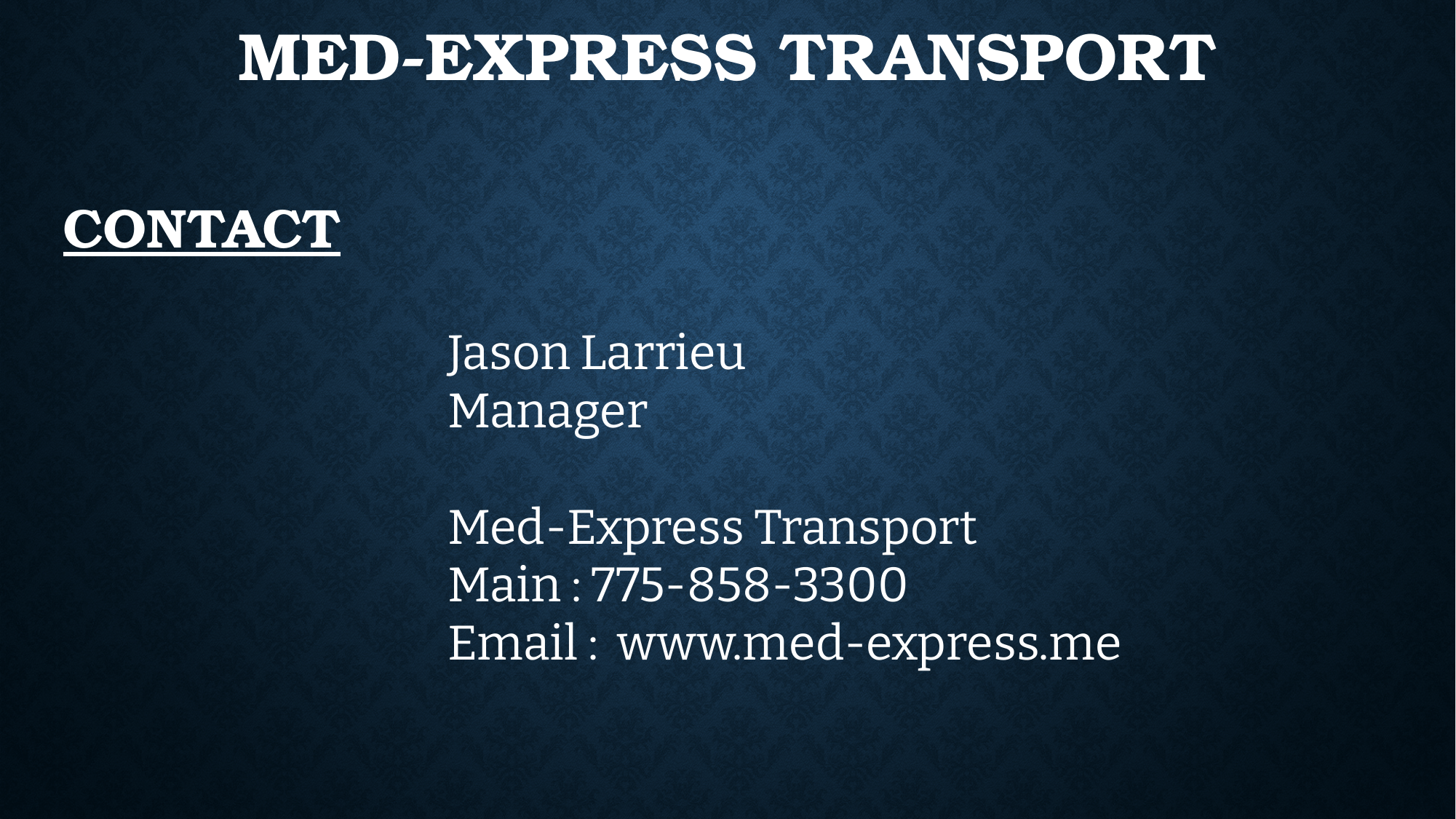

# Med-Express Transport
CONTACT
Jason Larrieu
Manager

Med-Express Transport
Main : 775-858-3300
Email :  www.med-express.me